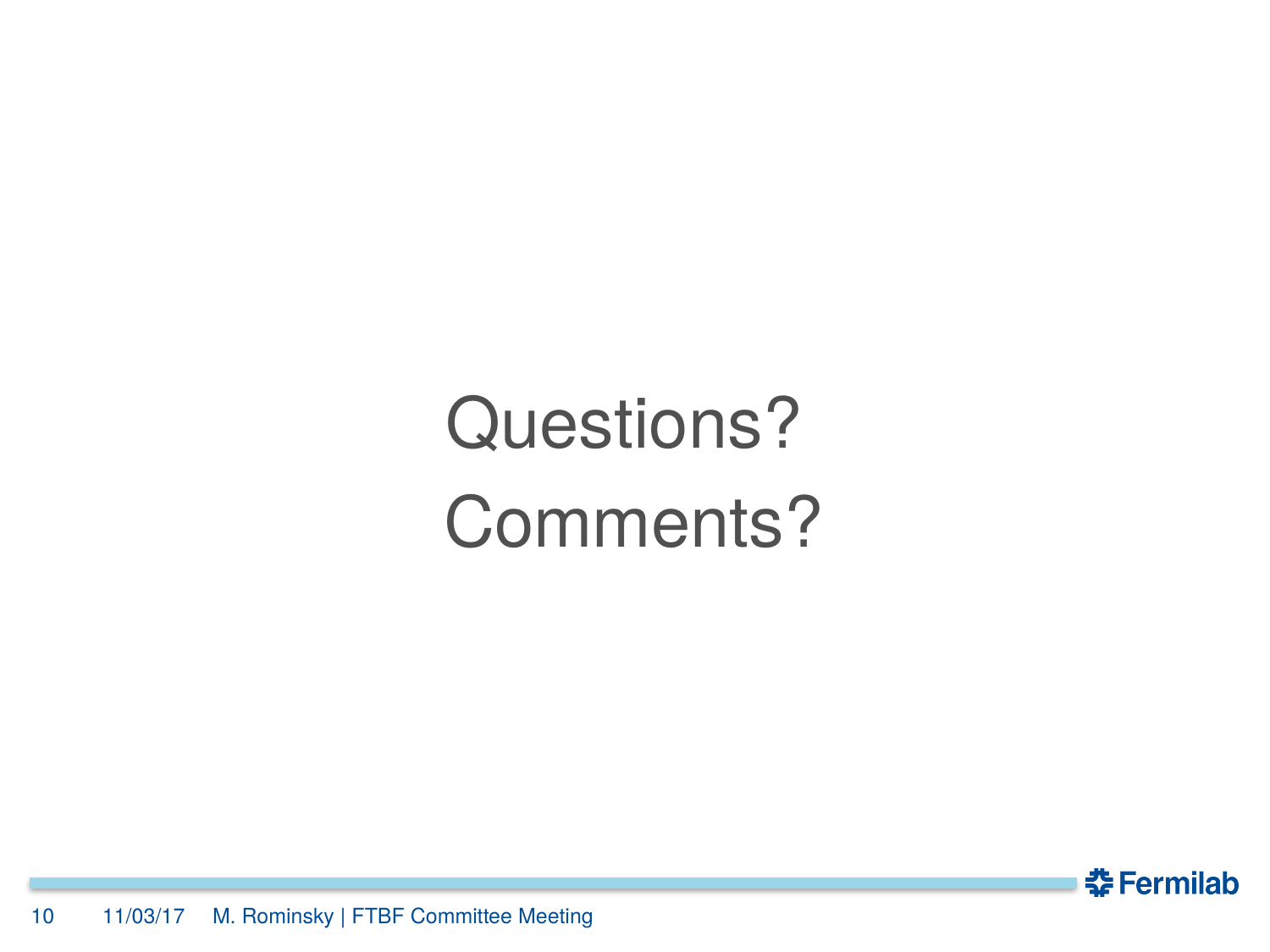

Questions?
Comments?
10
11/03/17
M. Rominsky | FTBF Committee Meeting